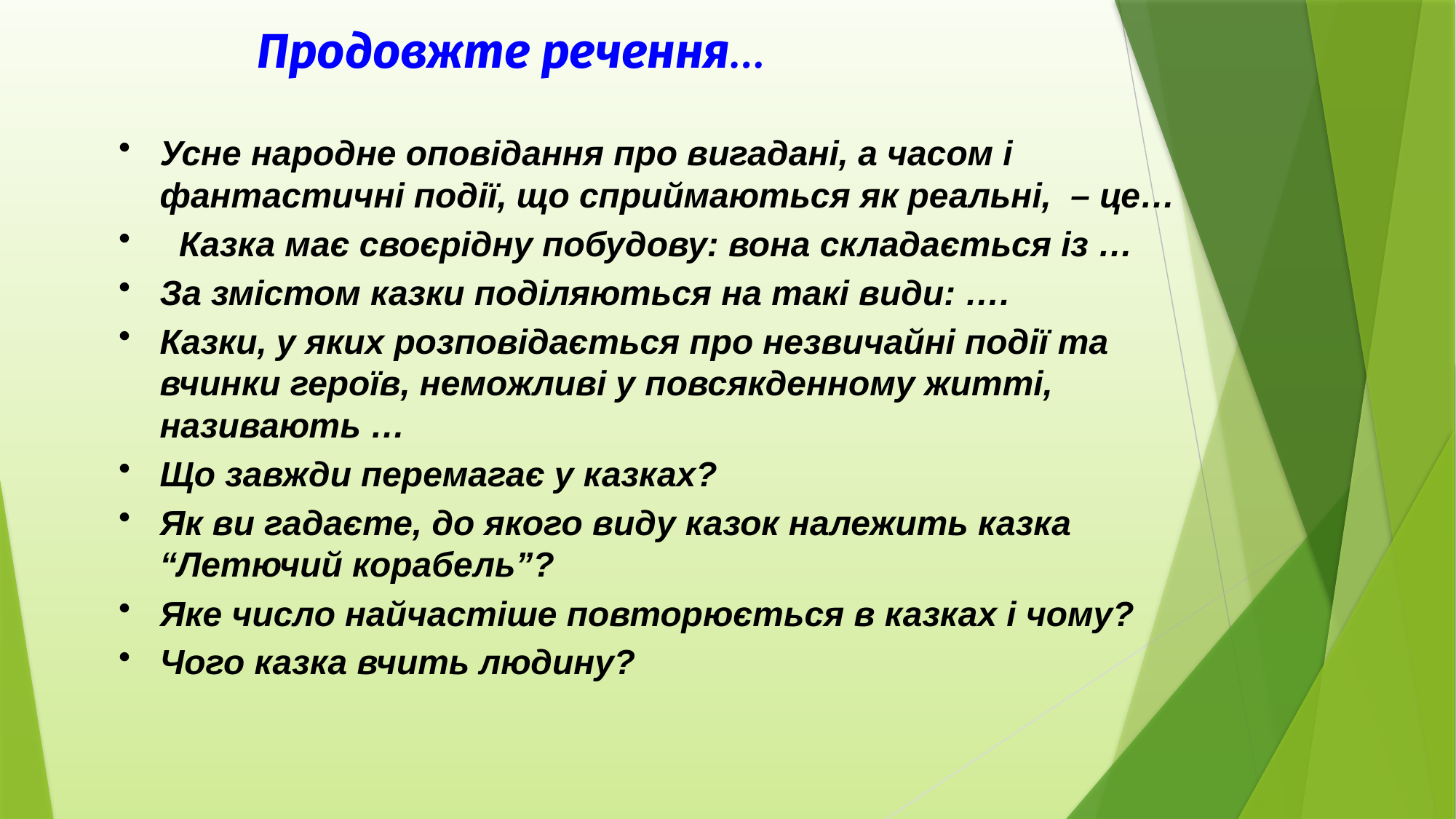

# Продовжте речення…
Усне народне оповідання про вигадані, а часом і фантастичні події, що сприймаються як реальні,  – це…
  Казка має своєрідну побудову: вона складається із …
За змістом казки поділяються на такі види: ….
Казки, у яких розповідається про незвичайні події та вчинки героїв, неможливі у повсякденному житті, називають …
Що завжди перемагає у казках?
Як ви гадаєте, до якого виду казок належить казка “Летючий корабель”?
Яке число найчастіше повторюється в казках і чому?
Чого казка вчить людину?